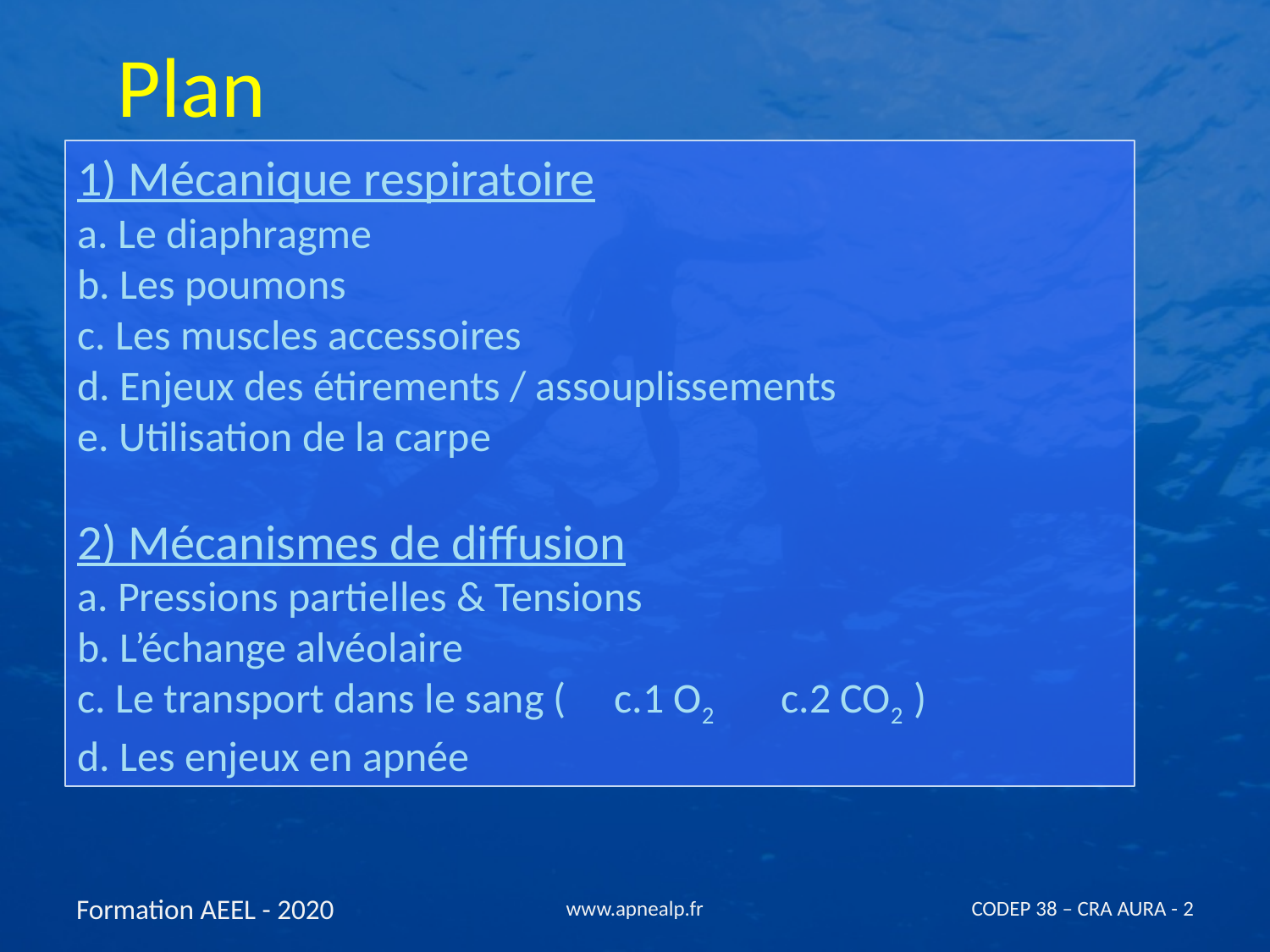

Plan
1) Mécanique respiratoire
a. Le diaphragme
b. Les poumons
c. Les muscles accessoires
d. Enjeux des étirements / assouplissements
e. Utilisation de la carpe

2) Mécanismes de diffusion
a. Pressions partielles & Tensions
b. L’échange alvéolaire
c. Le transport dans le sang (     c.1 O2       c.2 CO2  )
d. Les enjeux en apnée
Formation AEEL - 2020
www.apnealp.fr
CODEP 38 – CRA AURA - 2